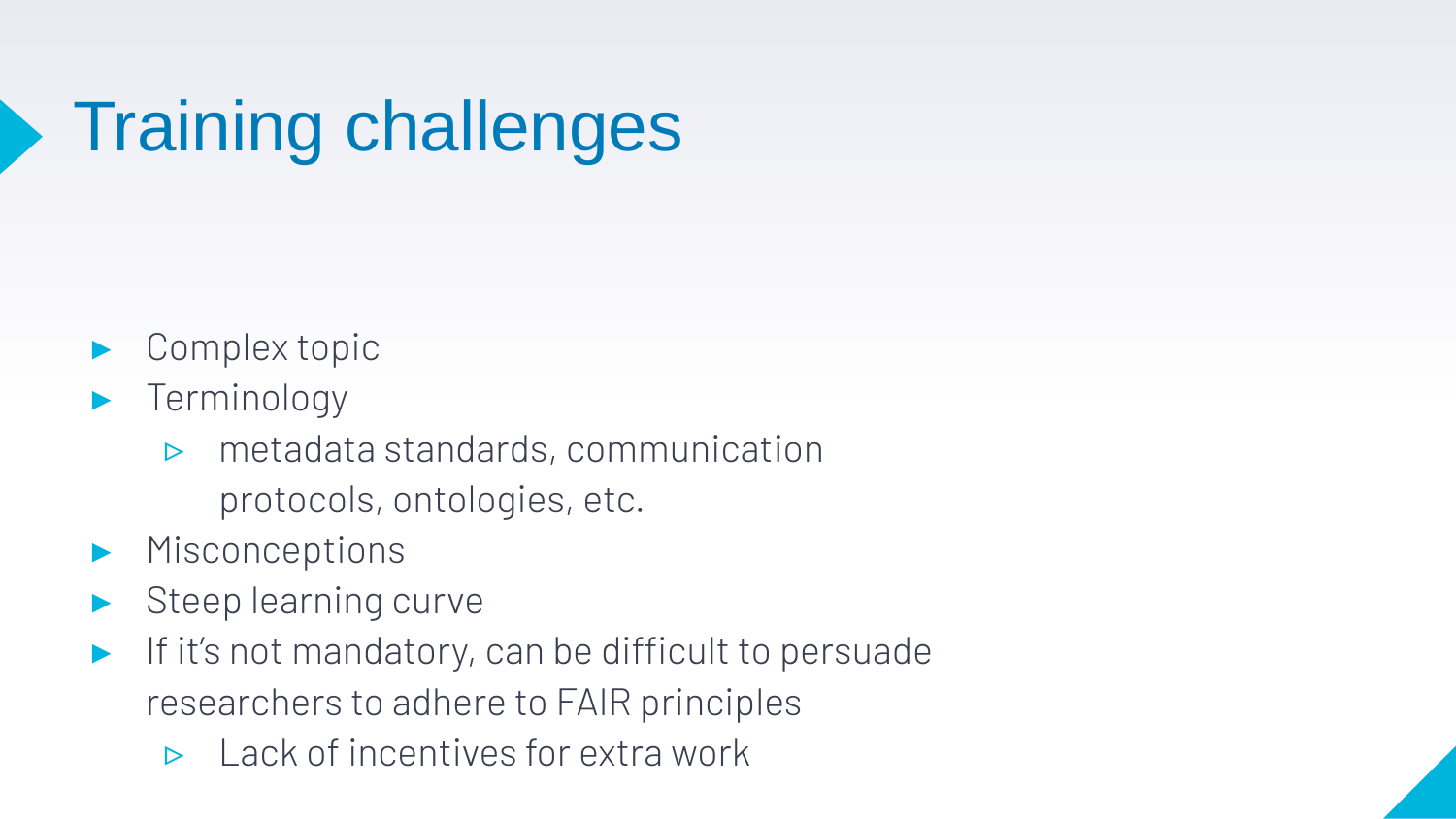

# Training challenges
Complex topic
Terminology
metadata standards, communication protocols, ontologies, etc.
Misconceptions
Steep learning curve
If it’s not mandatory, can be difficult to persuade researchers to adhere to FAIR principles
Lack of incentives for extra work